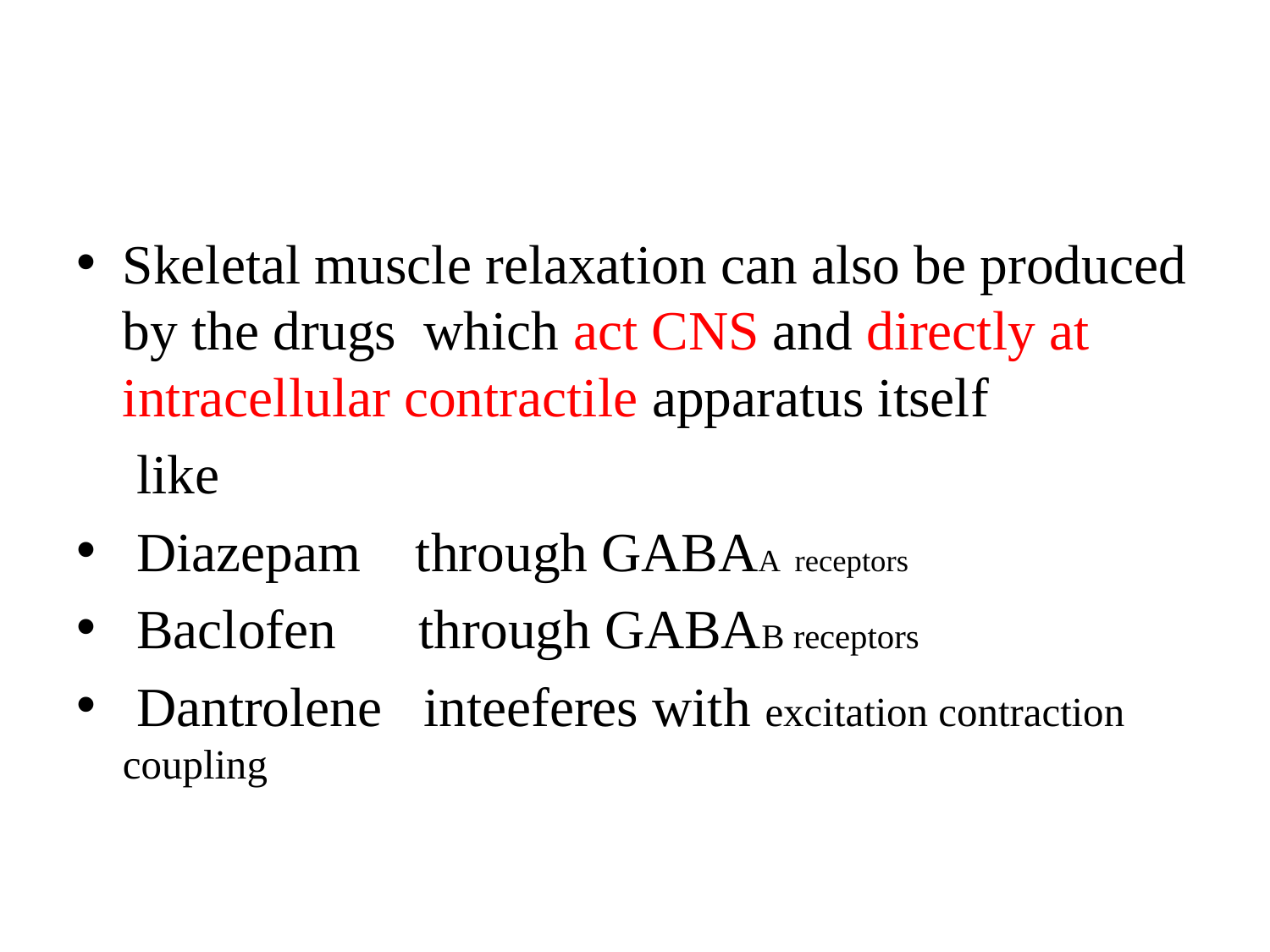

#
Skeletal muscle relaxation can also be produced by the drugs  which act CNS and directly at intracellular contractile apparatus itself
	 like
 Diazepam    through GABAA  receptors
 Baclofen      through GABAB receptors
 Dantrolene   inteeferes with excitation contraction coupling